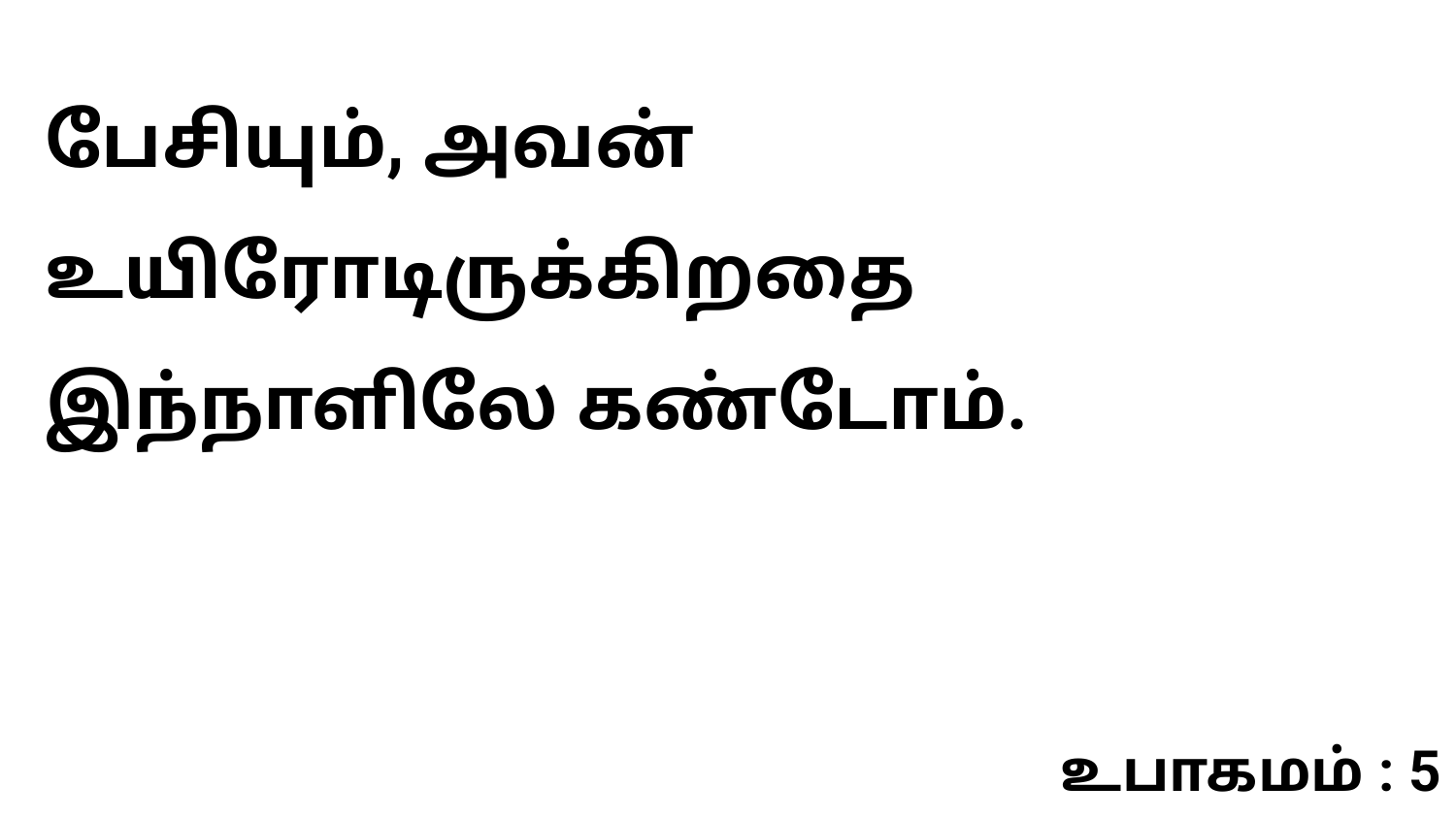

பேசியும், அவன் உயிரோடிருக்கிறதை இந்நாளிலே கண்டோம்.
உபாகமம் : 5